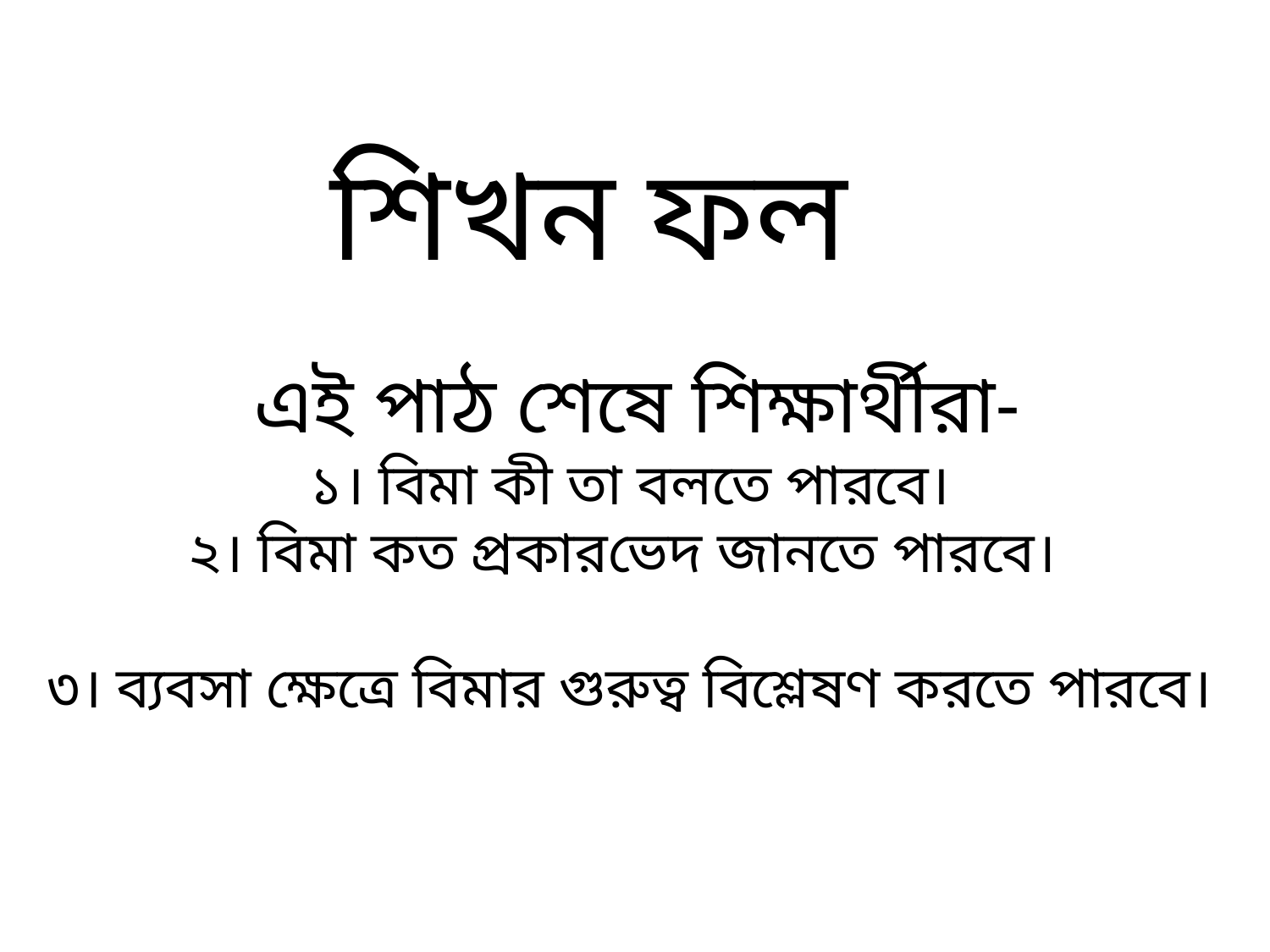

শিখন ফল
       এই পাঠ শেষে শিক্ষার্থীরা-
১। বিমা কী তা বলতে পারবে।
২। বিমা কত প্রকারভেদ জানতে পারবে।

৩। ব্যবসা ক্ষেত্রে বিমার গুরুত্ব বিশ্লেষণ করতে পারবে।